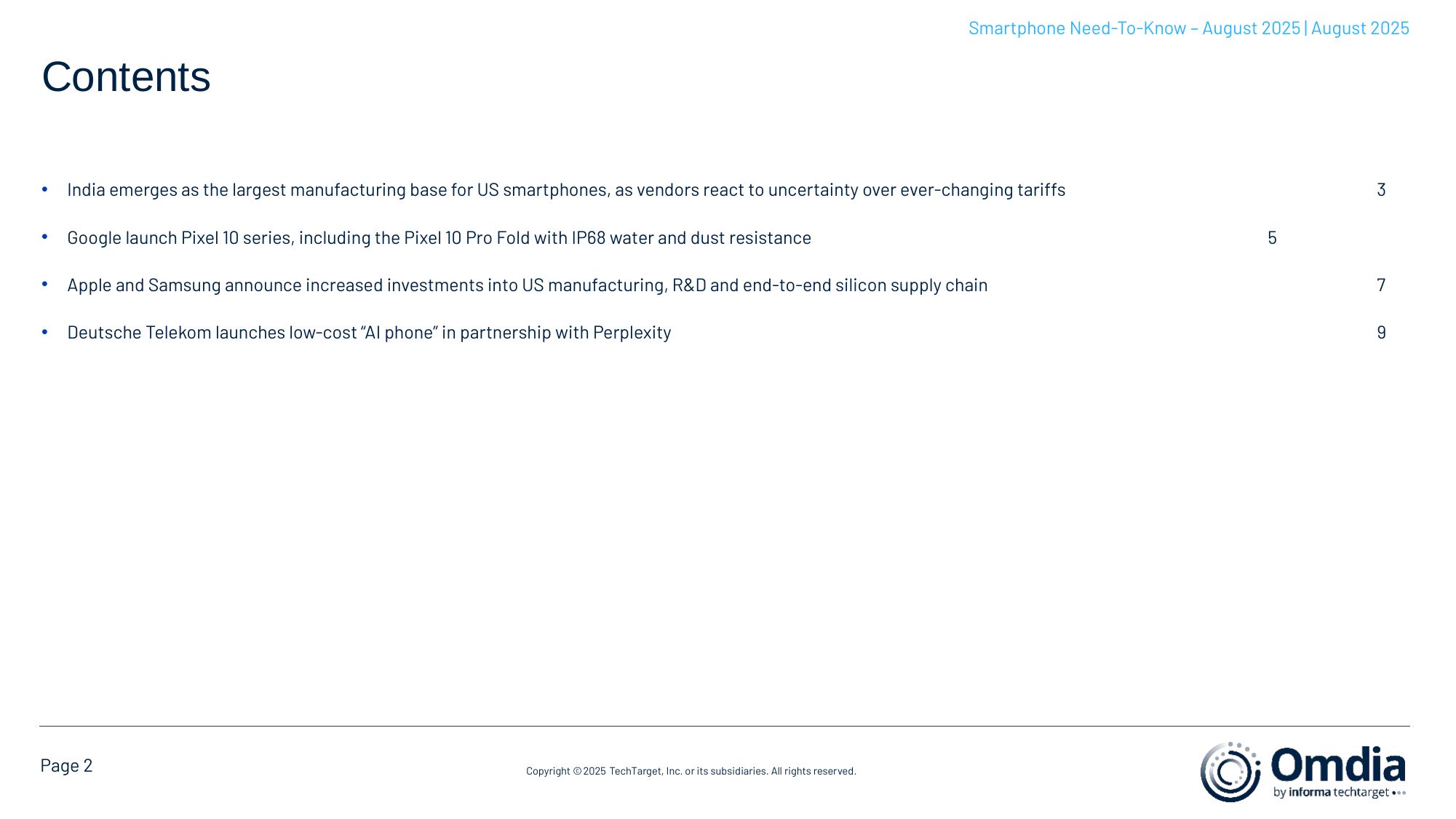

# Contents
India emerges as the largest manufacturing base for US smartphones, as vendors react to uncertainty over ever-changing tariffs 			3
Google launch Pixel 10 series, including the Pixel 10 Pro Fold with IP68 water and dust resistance					5
Apple and Samsung announce increased investments into US manufacturing, R&D and end-to-end silicon supply chain				7
Deutsche Telekom launches low-cost “AI phone” in partnership with Perplexity							9